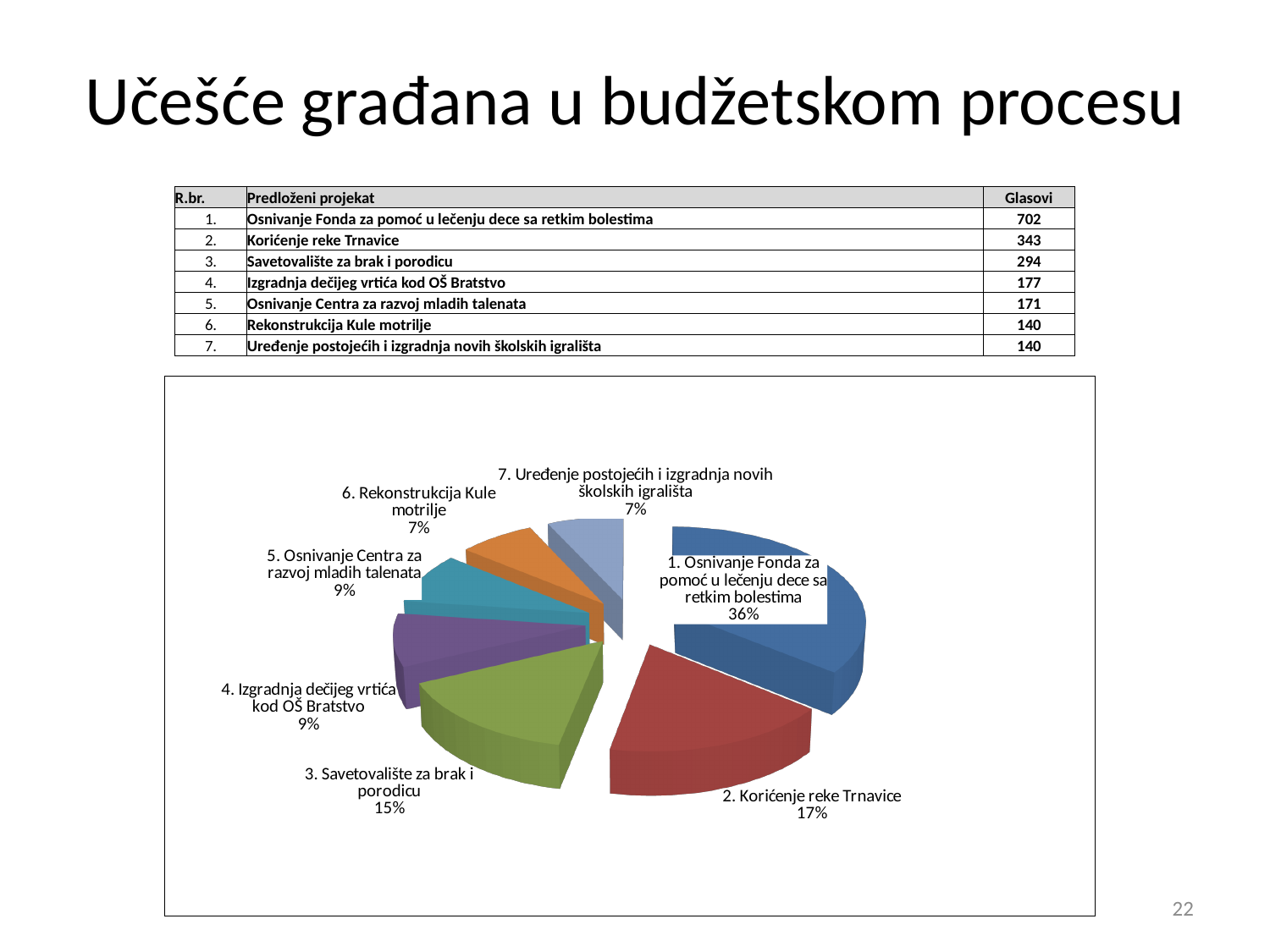

# Učešće građana u budžetskom procesu
| R.br. | Predloženi projekat | Glasovi |
| --- | --- | --- |
| 1. | Osnivanje Fonda za pomoć u lečenju dece sa retkim bolestima | 702 |
| 2. | Korićenje reke Trnavice | 343 |
| 3. | Savetovalište za brak i porodicu | 294 |
| 4. | Izgradnja dečijeg vrtića kod OŠ Bratstvo | 177 |
| 5. | Osnivanje Centra za razvoj mladih talenata | 171 |
| 6. | Rekonstrukcija Kule motrilje | 140 |
| 7. | Uređenje postojećih i izgradnja novih školskih igrališta | 140 |

[unsupported chart]

22